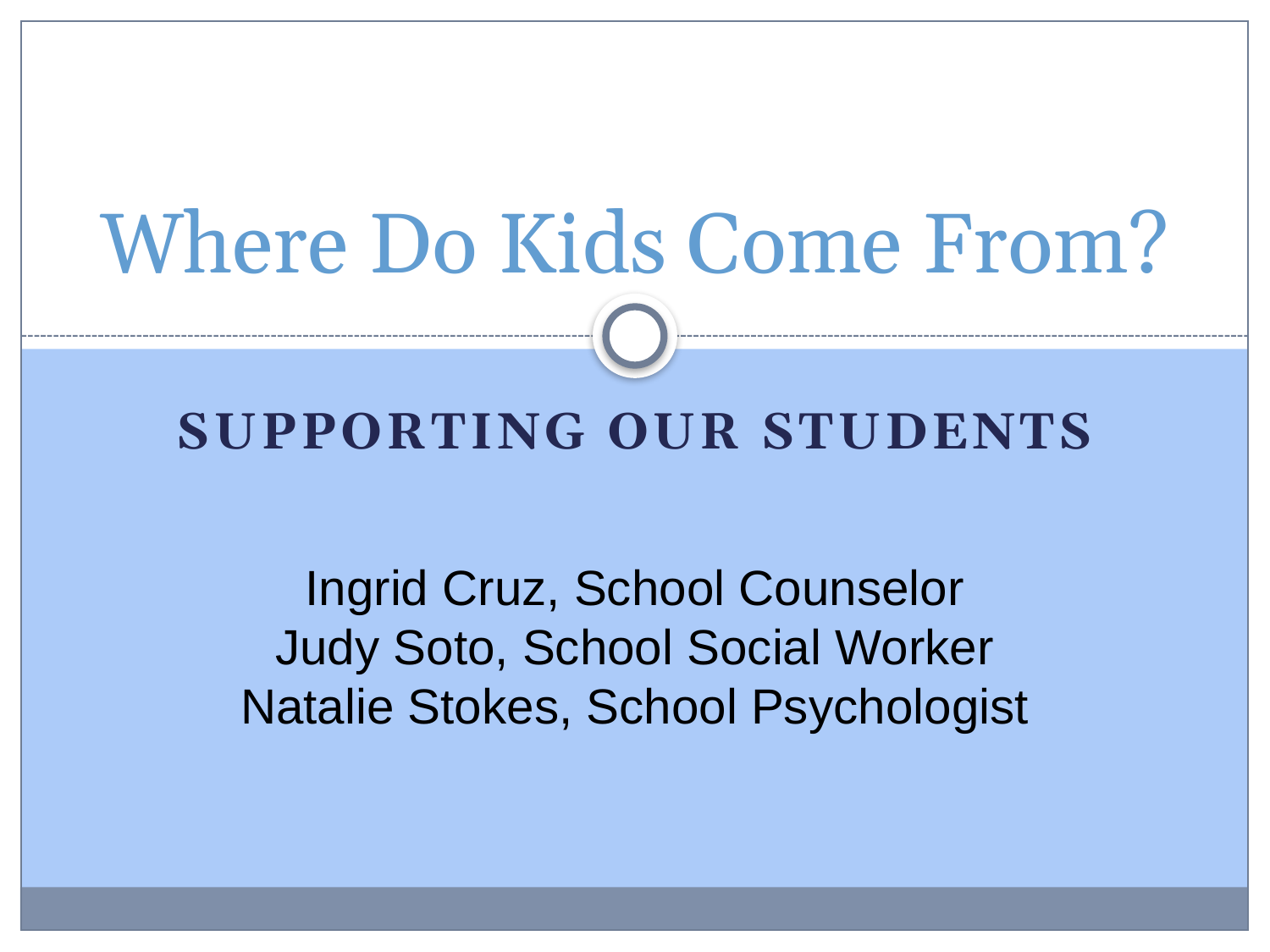

# Where Do Kids Come From?
Supporting our students

Ingrid Cruz, School Counselor
Judy Soto, School Social Worker
Natalie Stokes, School Psychologist